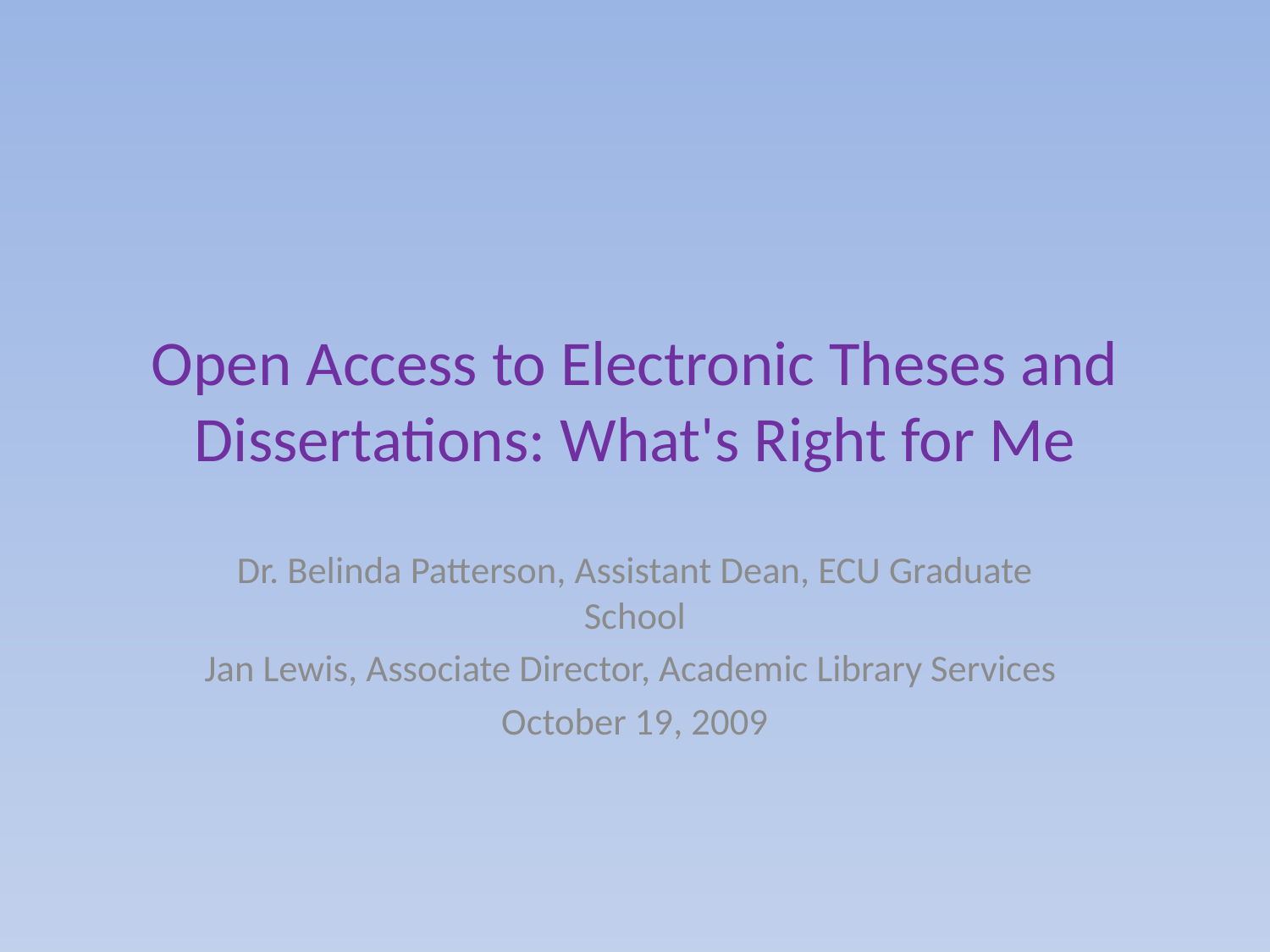

# Open Access to Electronic Theses and Dissertations: What's Right for Me
Dr. Belinda Patterson, Assistant Dean, ECU Graduate School
Jan Lewis, Associate Director, Academic Library Services
October 19, 2009